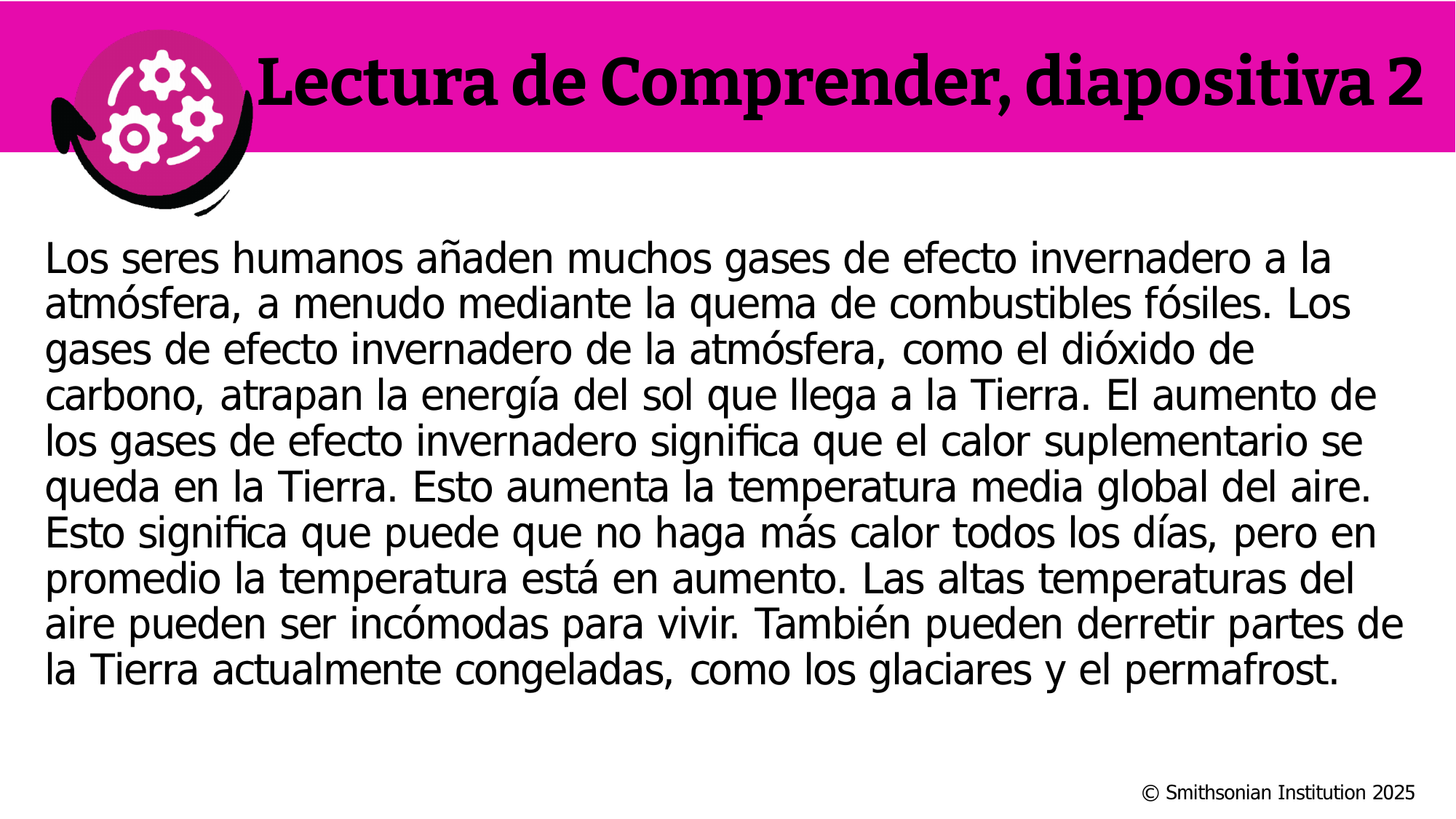

# Lectura de Comprender, diapositiva 2
Los seres humanos añaden muchos gases de efecto invernadero a la atmósfera, a menudo mediante la quema de combustibles fósiles. Los gases de efecto invernadero de la atmósfera, como el dióxido de carbono, atrapan la energía del sol que llega a la Tierra. El aumento de los gases de efecto invernadero significa que el calor suplementario se queda en la Tierra. Esto aumenta la temperatura media global del aire. Esto significa que puede que no haga más calor todos los días, pero en promedio la temperatura está en aumento. Las altas temperaturas del aire pueden ser incómodas para vivir. También pueden derretir partes de la Tierra actualmente congeladas, como los glaciares y el permafrost.